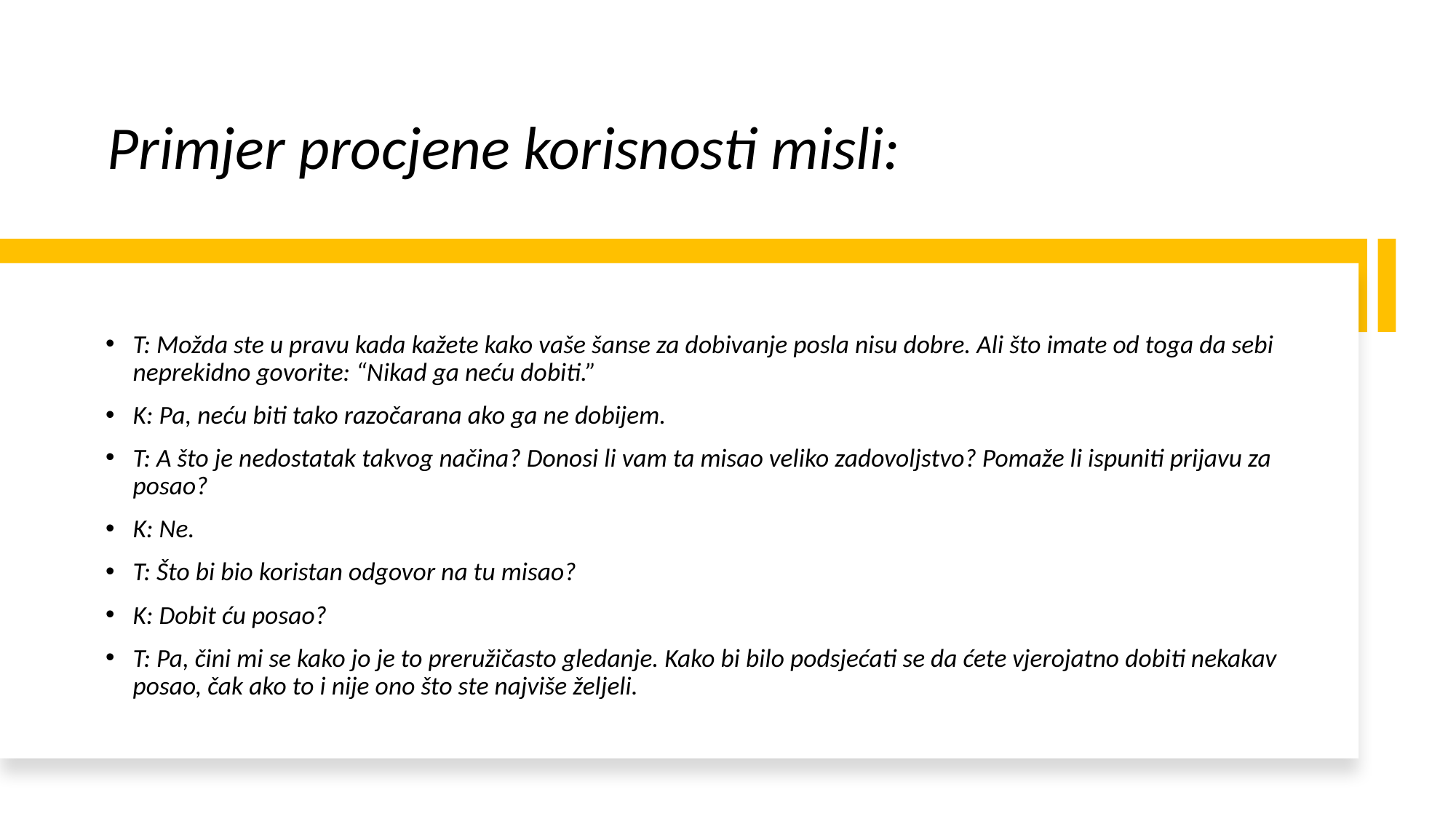

# Primjer procjene korisnosti misli:

T: Možda ste u pravu kada kažete kako vaše šanse za dobivanje posla nisu dobre. Ali što imate od toga da sebi neprekidno govorite: “Nikad ga neću dobiti.”
K: Pa, neću biti tako razočarana ako ga ne dobijem.
T: A što je nedostatak takvog načina? Donosi li vam ta misao veliko zadovoljstvo? Pomaže li ispuniti prijavu za posao?
K: Ne.
T: Što bi bio koristan odgovor na tu misao?
K: Dobit ću posao?
T: Pa, čini mi se kako jo je to preružičasto gledanje. Kako bi bilo podsjećati se da ćete vjerojatno dobiti nekakav posao, čak ako to i nije ono što ste najviše željeli.